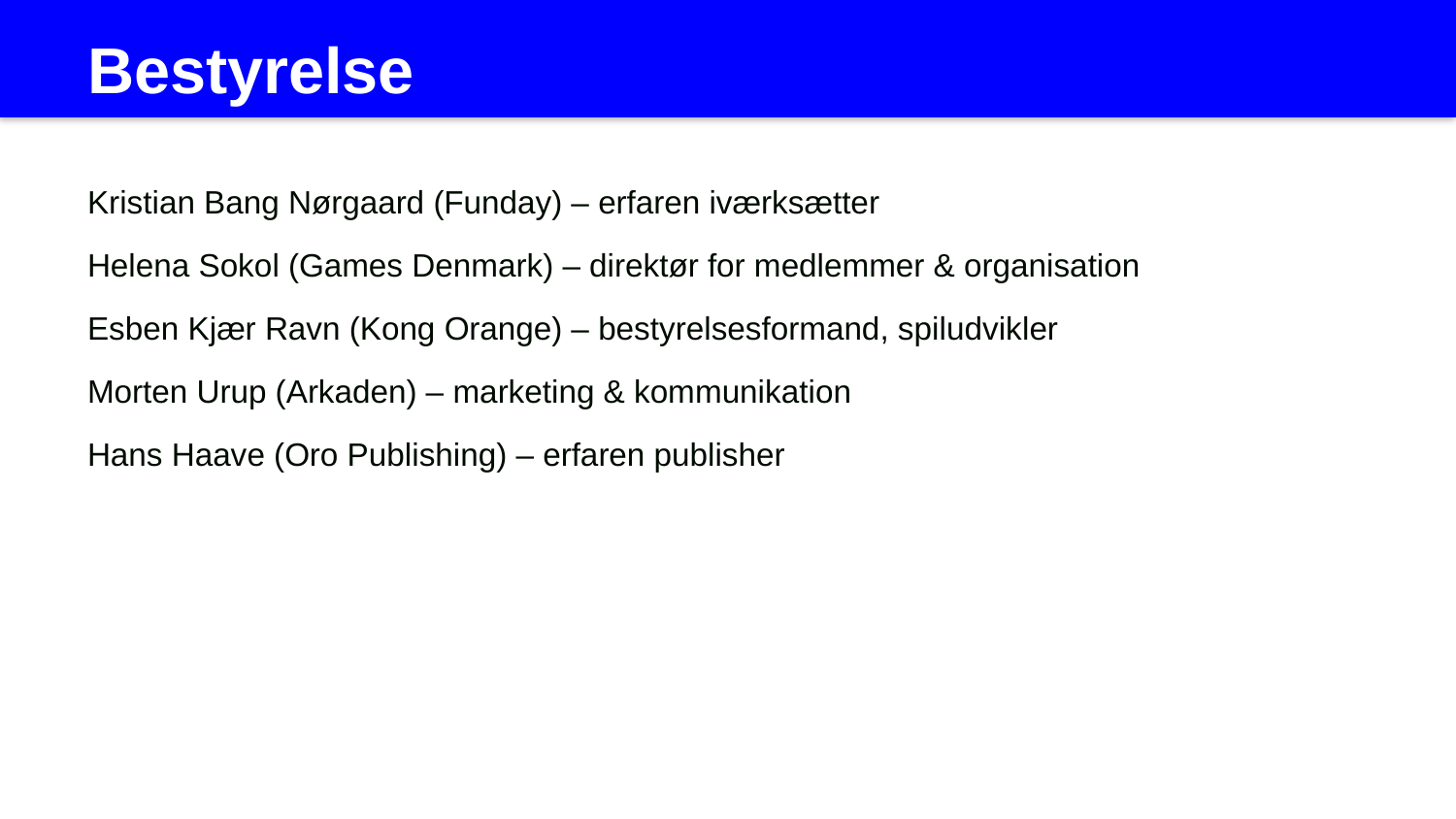

Bestyrelse
Kristian Bang Nørgaard (Funday) – erfaren iværksætter
Helena Sokol (Games Denmark) – direktør for medlemmer & organisation
Esben Kjær Ravn (Kong Orange) – bestyrelsesformand, spiludvikler
Morten Urup (Arkaden) – marketing & kommunikation
Hans Haave (Oro Publishing) – erfaren publisher